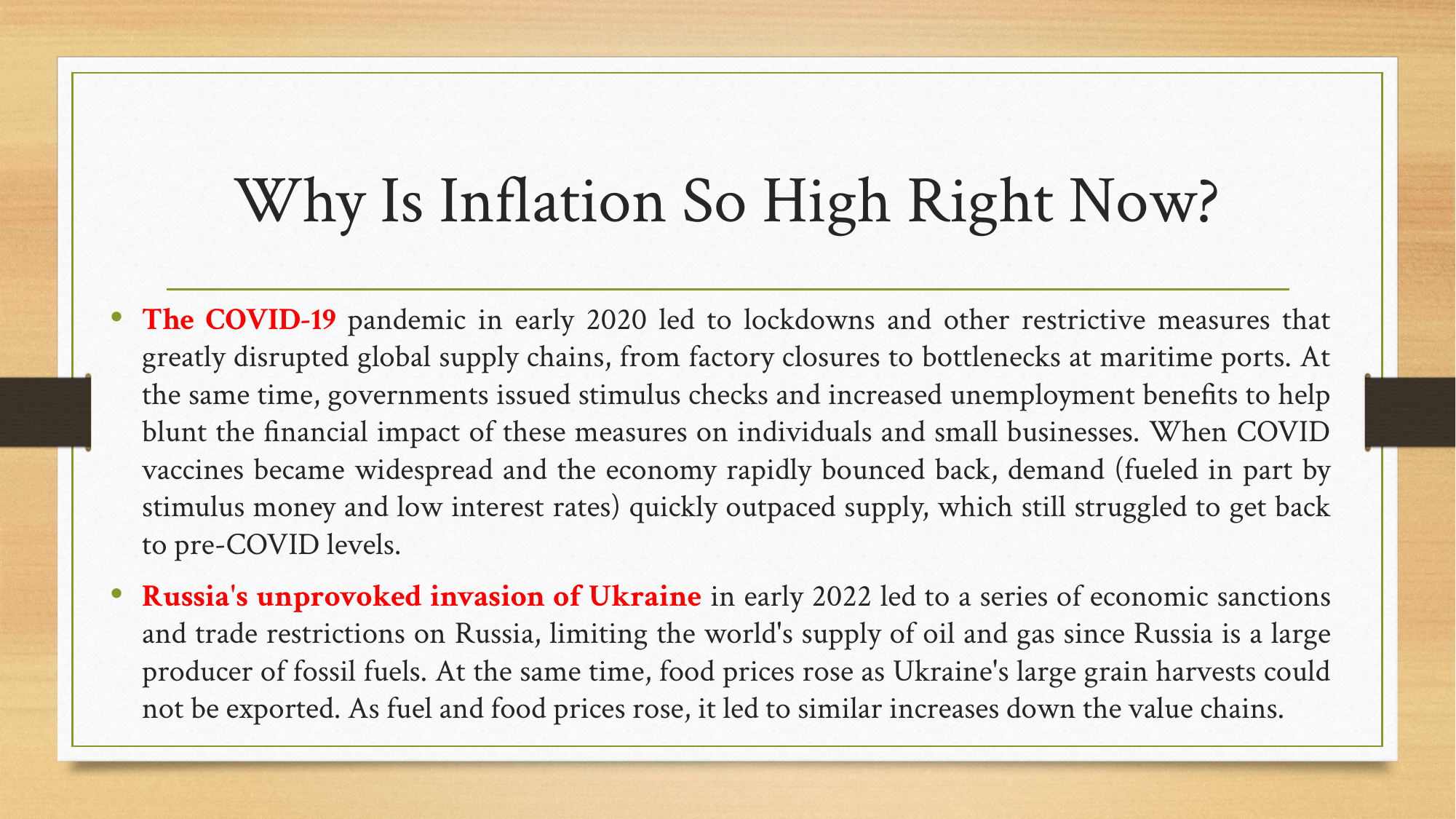

# Why Is Inflation So High Right Now?
The COVID-19 pandemic in early 2020 led to lockdowns and other restrictive measures that greatly disrupted global supply chains, from factory closures to bottlenecks at maritime ports. At the same time, governments issued stimulus checks and increased unemployment benefits to help blunt the financial impact of these measures on individuals and small businesses. When COVID vaccines became widespread and the economy rapidly bounced back, demand (fueled in part by stimulus money and low interest rates) quickly outpaced supply, which still struggled to get back to pre-COVID levels.
Russia's unprovoked invasion of Ukraine in early 2022 led to a series of economic sanctions and trade restrictions on Russia, limiting the world's supply of oil and gas since Russia is a large producer of fossil fuels. At the same time, food prices rose as Ukraine's large grain harvests could not be exported. As fuel and food prices rose, it led to similar increases down the value chains.